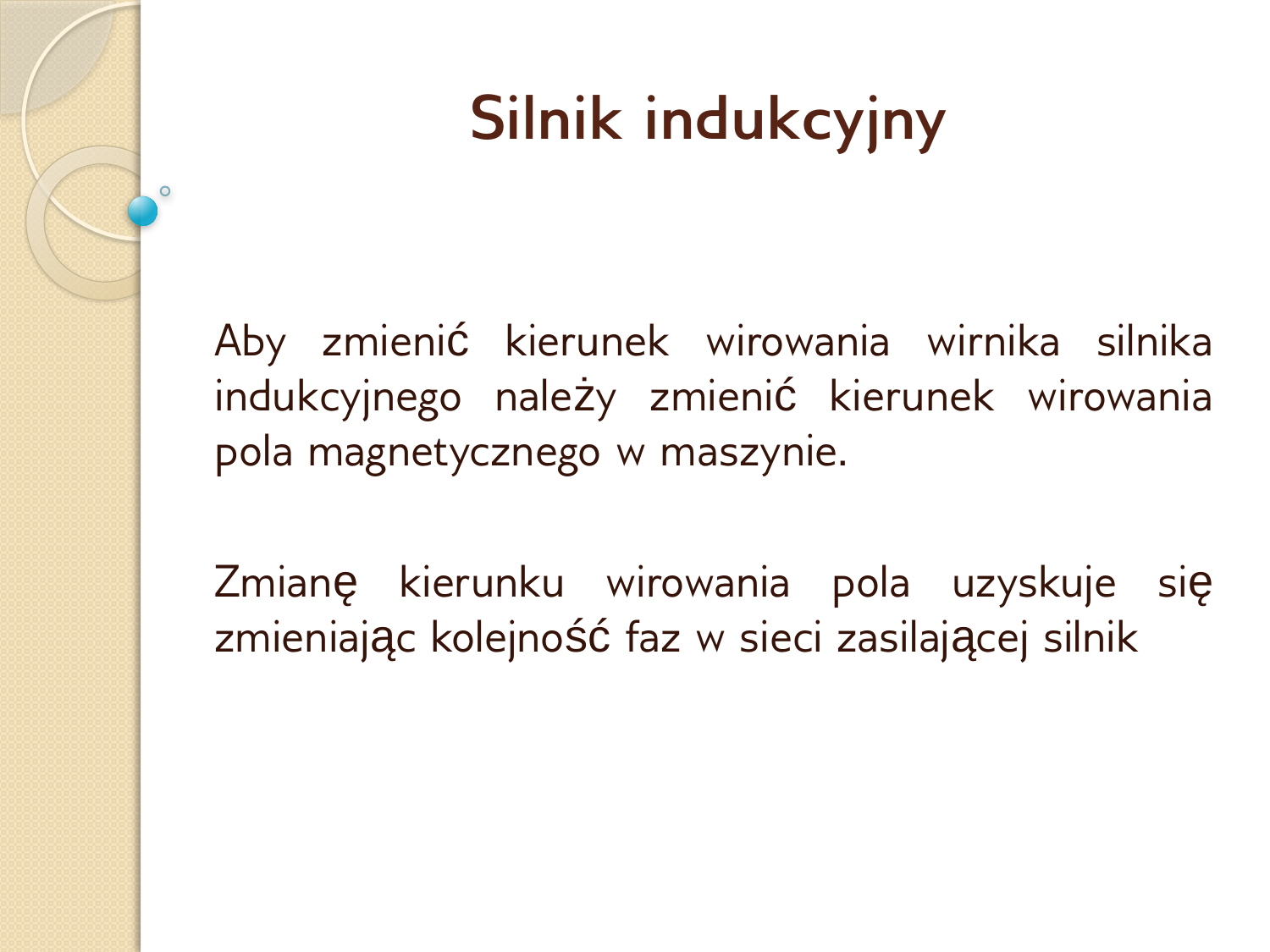

# Silnik indukcyjny

Aby zmienić kierunek wirowania wirnika silnika indukcyjnego należy zmienić kierunek wirowania pola magnetycznego w maszynie.

Zmianę kierunku wirowania pola uzyskuje się zmieniając kolejność faz w sieci zasilającej silnik